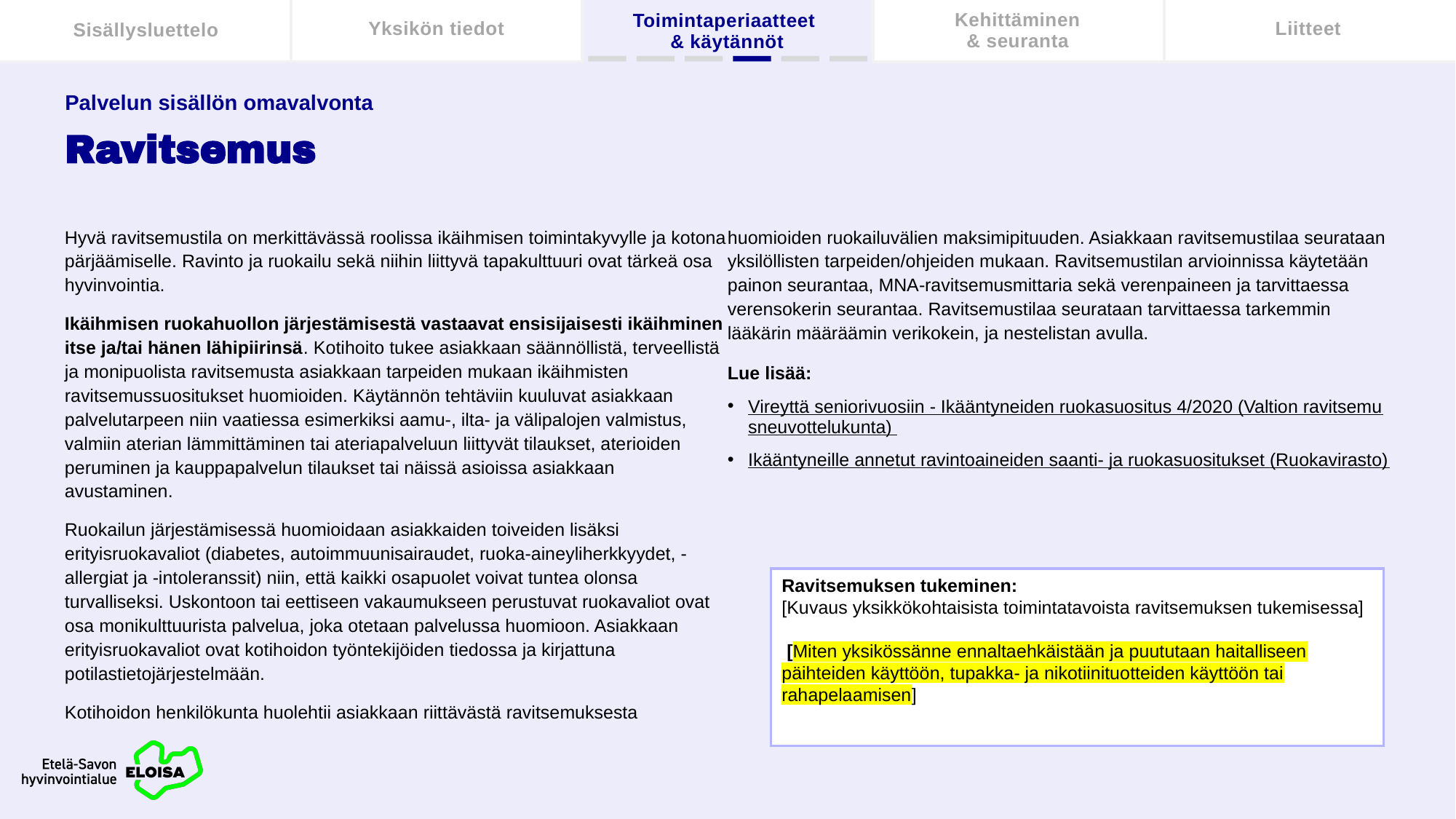

Kehittäminen
& seuranta
Sisällysluettelo
Yksikön tiedot
Liitteet
Toimintaperiaatteet
& käytännöt

Palvelun sisällön omavalvonta
# Ravitsemus
Hyvä ravitsemustila on merkittävässä roolissa ikäihmisen toimintakyvylle ja kotona pärjäämiselle. Ravinto ja ruokailu sekä niihin liittyvä tapakulttuuri ovat tärkeä osa hyvinvointia.
Ikäihmisen ruokahuollon järjestämisestä vastaavat ensisijaisesti ikäihminen itse ja/tai hänen lähipiirinsä. Kotihoito tukee asiakkaan säännöllistä, terveellistä ja monipuolista ravitsemusta asiakkaan tarpeiden mukaan ikäihmisten ravitsemussuositukset huomioiden. Käytännön tehtäviin kuuluvat asiakkaan palvelutarpeen niin vaatiessa esimerkiksi aamu-, ilta- ja välipalojen valmistus, valmiin aterian lämmittäminen tai ateriapalveluun liittyvät tilaukset, aterioiden peruminen ja kauppapalvelun tilaukset tai näissä asioissa asiakkaan avustaminen.
Ruokailun järjestämisessä huomioidaan asiakkaiden toiveiden lisäksi erityisruokavaliot (diabetes, autoimmuunisairaudet, ruoka-aineyliherkkyydet, -allergiat ja -intoleranssit) niin, että kaikki osapuolet voivat tuntea olonsa turvalliseksi. Uskontoon tai eettiseen vakaumukseen perustuvat ruokavaliot ovat osa monikulttuurista palvelua, joka otetaan palvelussa huomioon. Asiakkaan erityisruokavaliot ovat kotihoidon työntekijöiden tiedossa ja kirjattuna potilastietojärjestelmään.
Kotihoidon henkilökunta huolehtii asiakkaan riittävästä ravitsemuksesta huomioiden ruokailuvälien maksimipituuden. Asiakkaan ravitsemustilaa seurataan yksilöllisten tarpeiden/ohjeiden mukaan. Ravitsemustilan arvioinnissa käytetään painon seurantaa, MNA-ravitsemusmittaria sekä verenpaineen ja tarvittaessa verensokerin seurantaa. Ravitsemustilaa seurataan tarvittaessa tarkemmin lääkärin määräämin verikokein, ja nestelistan avulla.
Lue lisää:
Vireyttä seniorivuosiin - Ikääntyneiden ruokasuositus 4/2020 (Valtion ravitsemusneuvottelukunta)
Ikääntyneille annetut ravintoaineiden saanti- ja ruokasuositukset (Ruokavirasto)

Ravitsemuksen tukeminen:
[Kuvaus yksikkökohtaisista toimintatavoista ravitsemuksen tukemisessa]

 [Miten yksikössänne ennaltaehkäistään ja puututaan haitalliseen päihteiden käyttöön, tupakka- ja nikotiinituotteiden käyttöön tai rahapelaamisen]